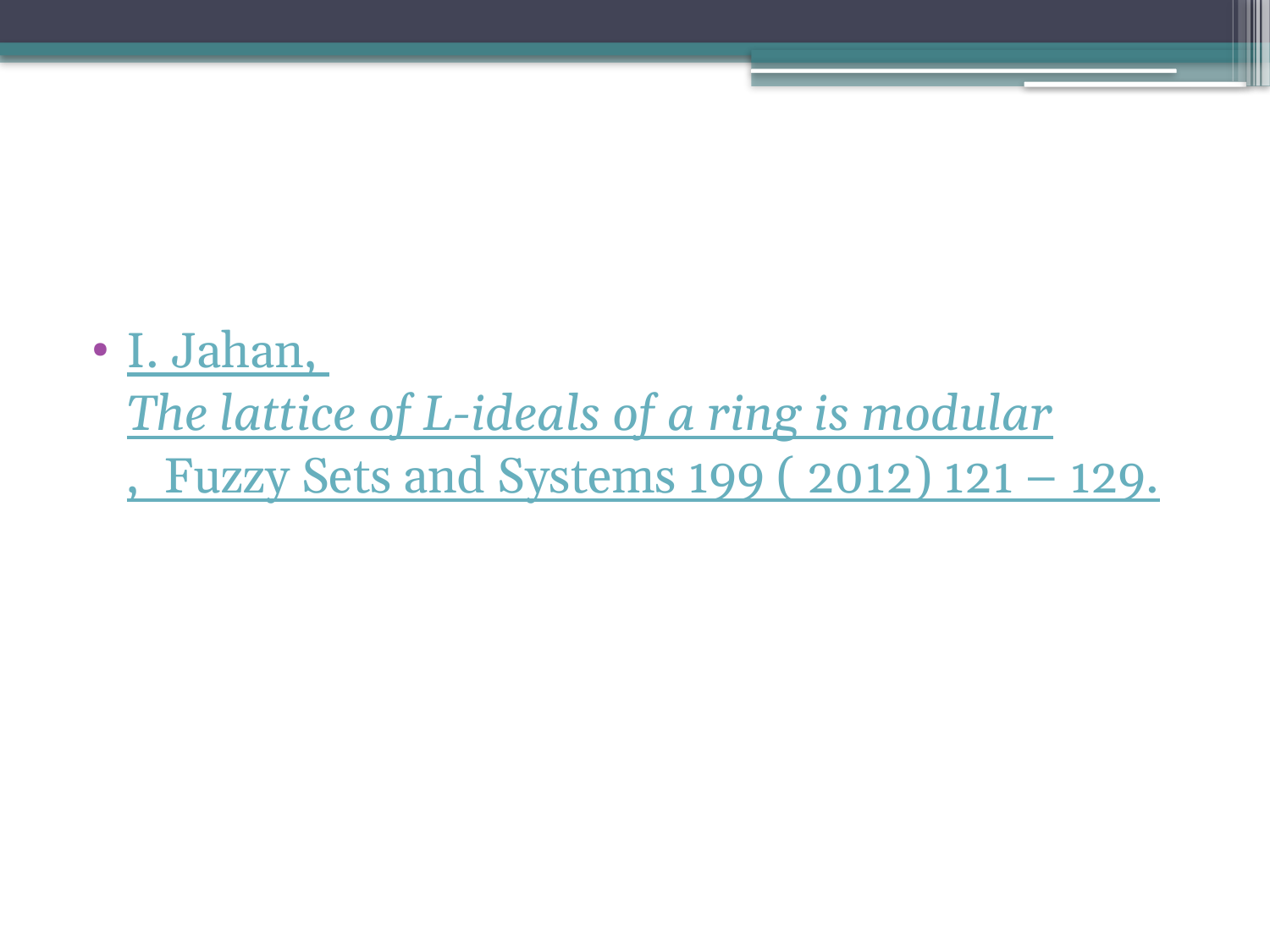

#
I. Jahan, The lattice of L-ideals of a ring is modular,  Fuzzy Sets and Systems 199 ( 2012) 121 – 129.